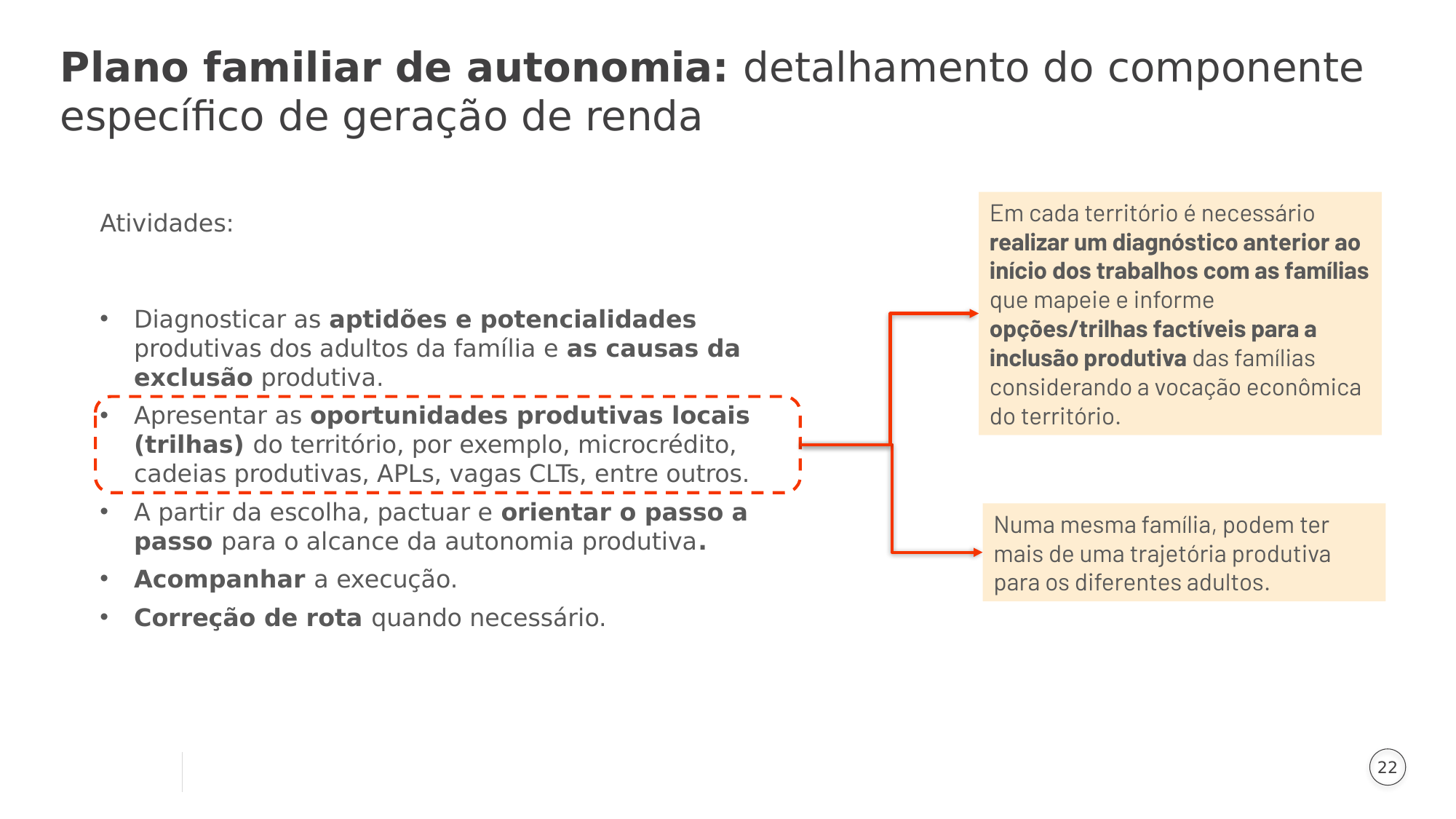

Plano familiar de autonomia: detalhamento do componente específico de geração de renda

Atividades:

Diagnosticar as aptidões e potencialidades produtivas dos adultos da família e as causas da exclusão produtiva.
Apresentar as oportunidades produtivas locais (trilhas) do território, por exemplo, microcrédito, cadeias produtivas, APLs, vagas CLTs, entre outros.
A partir da escolha, pactuar e orientar o passo a passo para o alcance da autonomia produtiva.
Acompanhar a execução.
Correção de rota quando necessário.
Em cada território é necessário realizar um diagnóstico anterior ao início dos trabalhos com as famílias que mapeie e informe opções/trilhas factíveis para a inclusão produtiva das famílias considerando a vocação econômica do território.

Numa mesma família, podem ter mais de uma trajetória produtiva para os diferentes adultos.